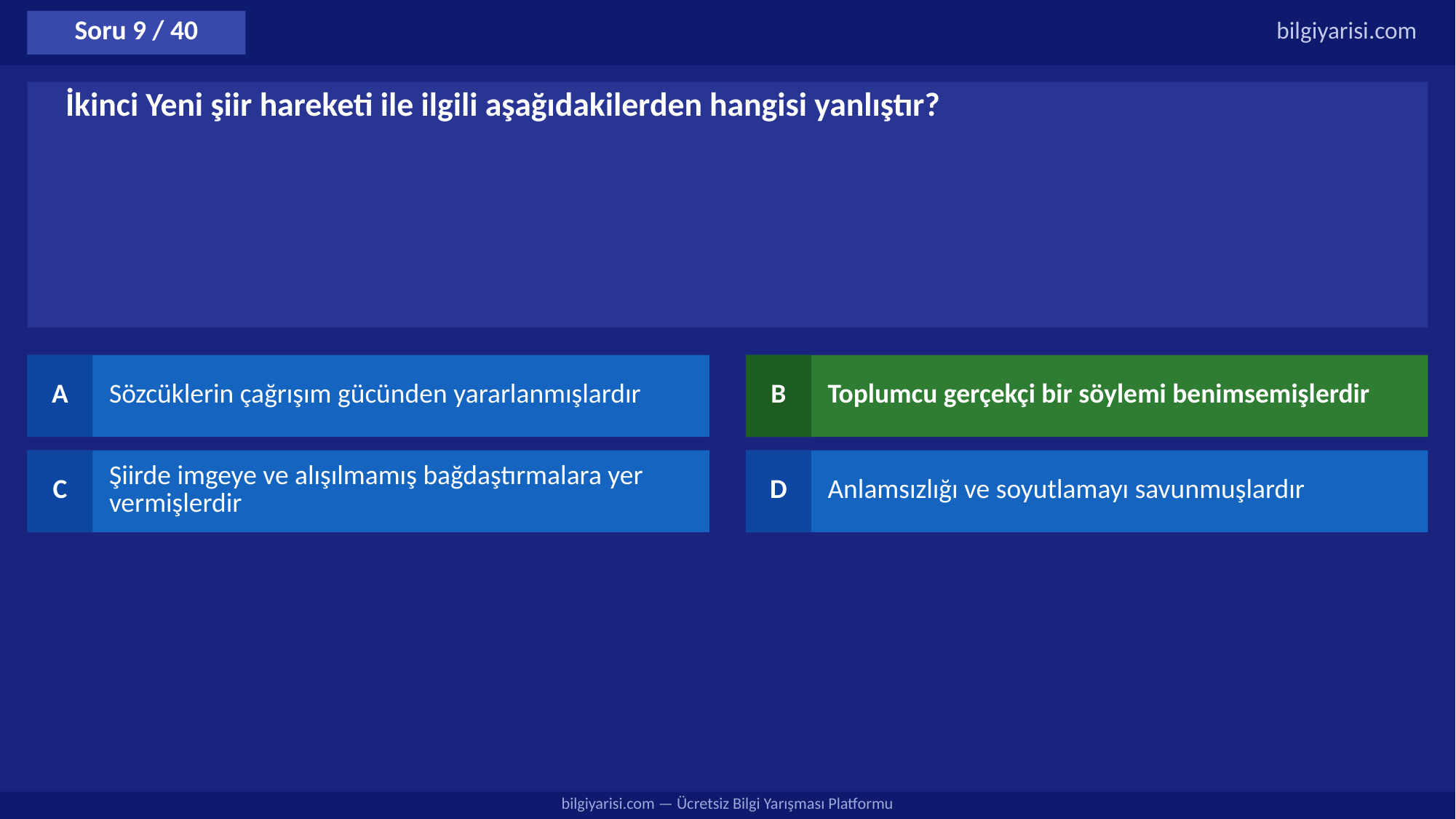

Soru 9 / 40
bilgiyarisi.com

İkinci Yeni şiir hareketi ile ilgili aşağıdakilerden hangisi yanlıştır?

A
Sözcüklerin çağrışım gücünden yararlanmışlardır

B
Toplumcu gerçekçi bir söylemi benimsemişlerdir

C
Şiirde imgeye ve alışılmamış bağdaştırmalara yer vermişlerdir

D
Anlamsızlığı ve soyutlamayı savunmuşlardır
bilgiyarisi.com — Ücretsiz Bilgi Yarışması Platformu